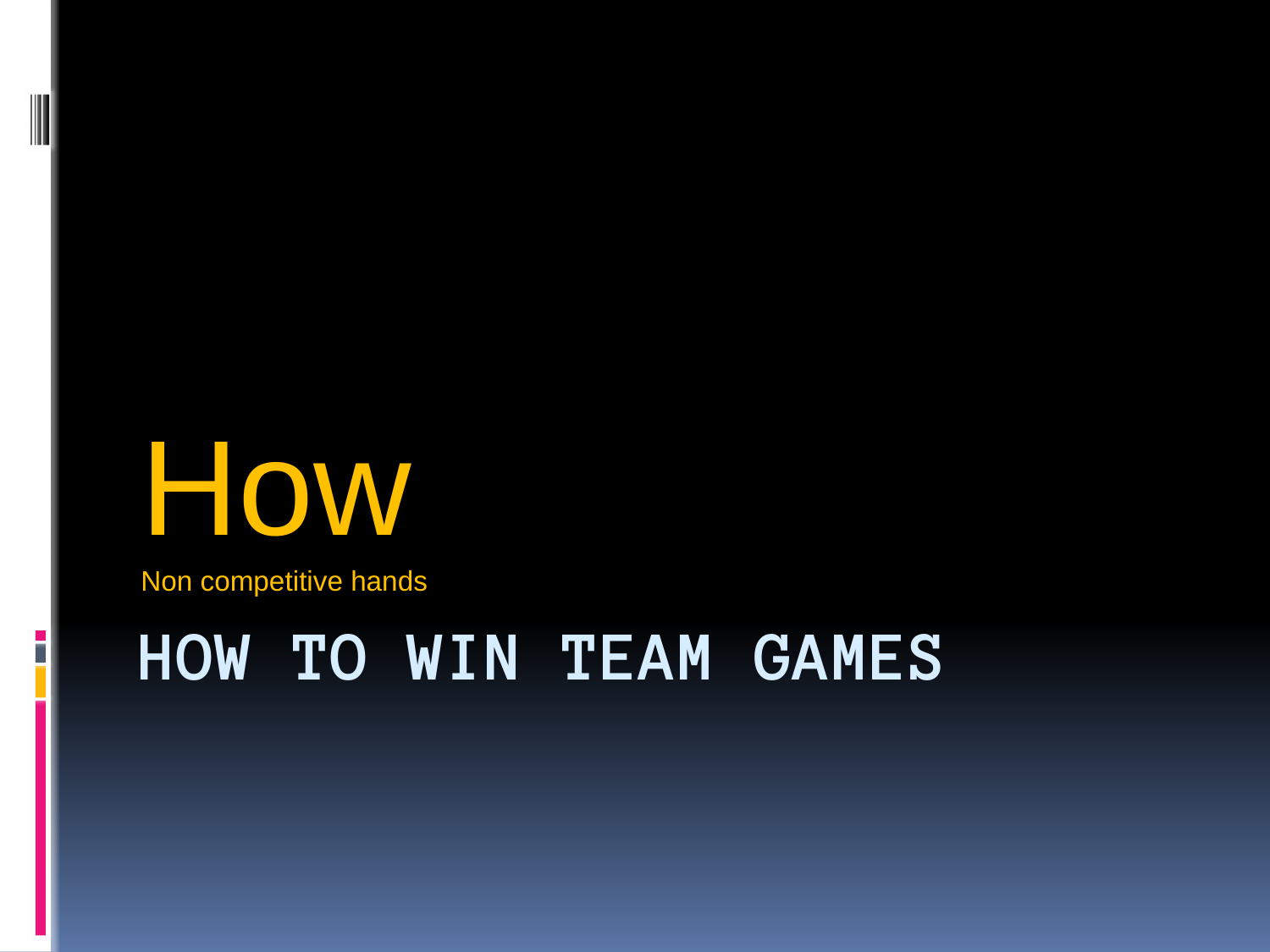

How
Non competitive hands
# How to win team games